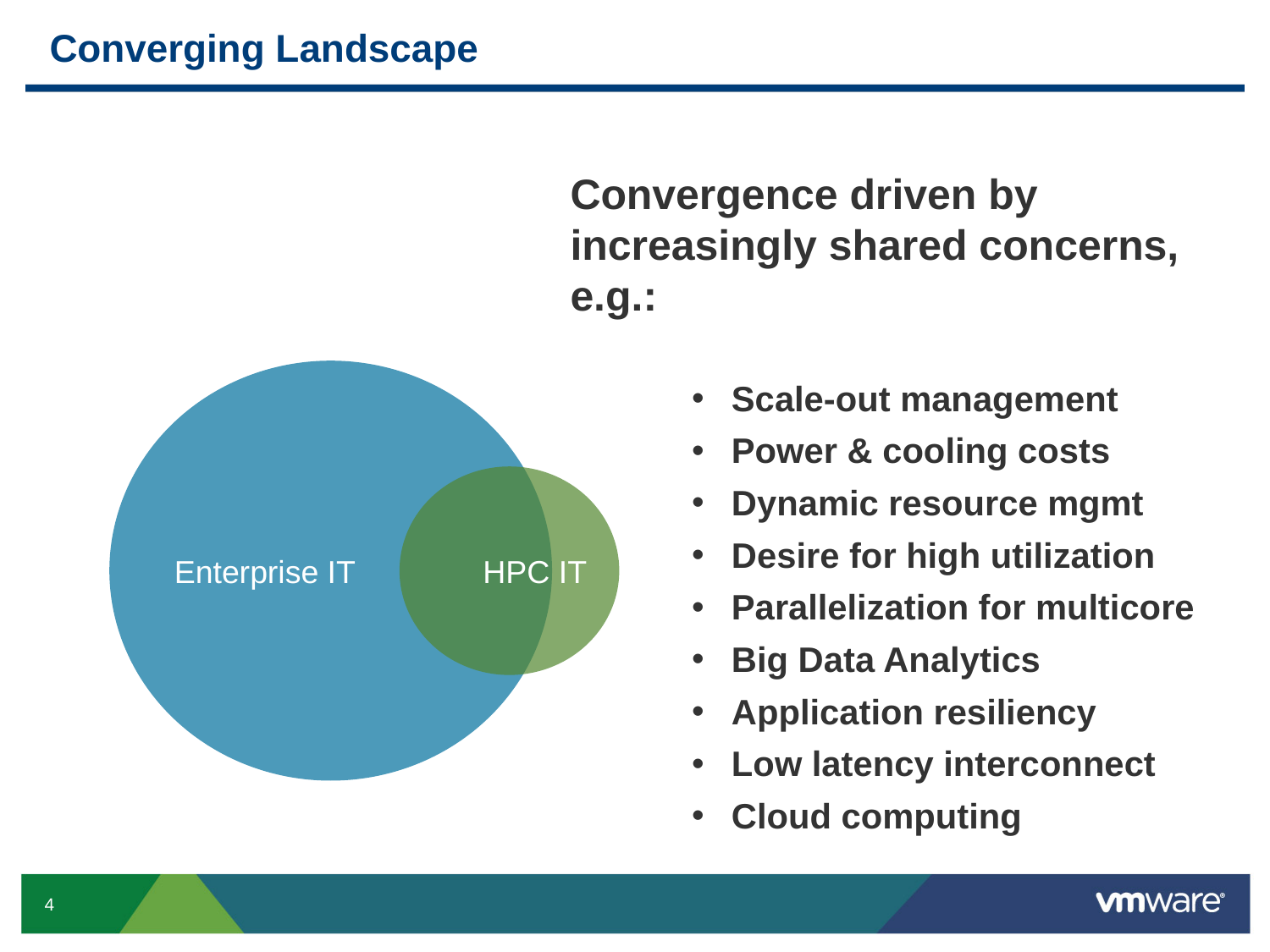

# Converging Landscape
Convergence driven by increasingly shared concerns, e.g.:
Enterprise IT
 Scale-out management
 Power & cooling costs
 Dynamic resource mgmt
 Desire for high utilization
 Parallelization for multicore
 Big Data Analytics
 Application resiliency
 Low latency interconnect
 Cloud computing

HPC IT